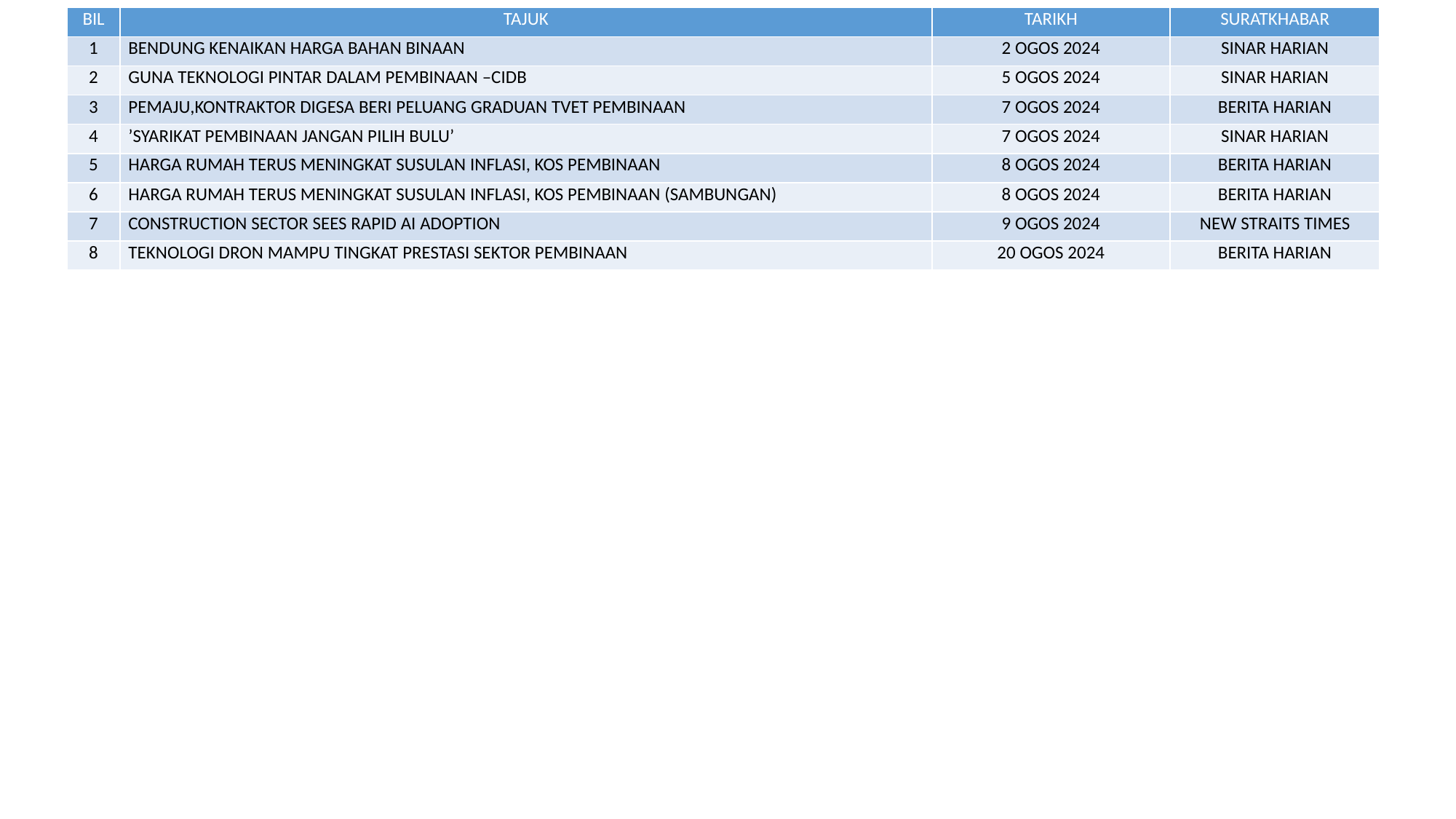

| BIL | TAJUK | TARIKH | SURATKHABAR |
| --- | --- | --- | --- |
| 1 | BENDUNG KENAIKAN HARGA BAHAN BINAAN | 2 OGOS 2024 | SINAR HARIAN |
| 2 | GUNA TEKNOLOGI PINTAR DALAM PEMBINAAN –CIDB | 5 OGOS 2024 | SINAR HARIAN |
| 3 | PEMAJU,KONTRAKTOR DIGESA BERI PELUANG GRADUAN TVET PEMBINAAN | 7 OGOS 2024 | BERITA HARIAN |
| 4 | ’SYARIKAT PEMBINAAN JANGAN PILIH BULU’ | 7 OGOS 2024 | SINAR HARIAN |
| 5 | HARGA RUMAH TERUS MENINGKAT SUSULAN INFLASI, KOS PEMBINAAN | 8 OGOS 2024 | BERITA HARIAN |
| 6 | HARGA RUMAH TERUS MENINGKAT SUSULAN INFLASI, KOS PEMBINAAN (SAMBUNGAN) | 8 OGOS 2024 | BERITA HARIAN |
| 7 | CONSTRUCTION SECTOR SEES RAPID AI ADOPTION | 9 OGOS 2024 | NEW STRAITS TIMES |
| 8 | TEKNOLOGI DRON MAMPU TINGKAT PRESTASI SEKTOR PEMBINAAN | 20 OGOS 2024 | BERITA HARIAN |